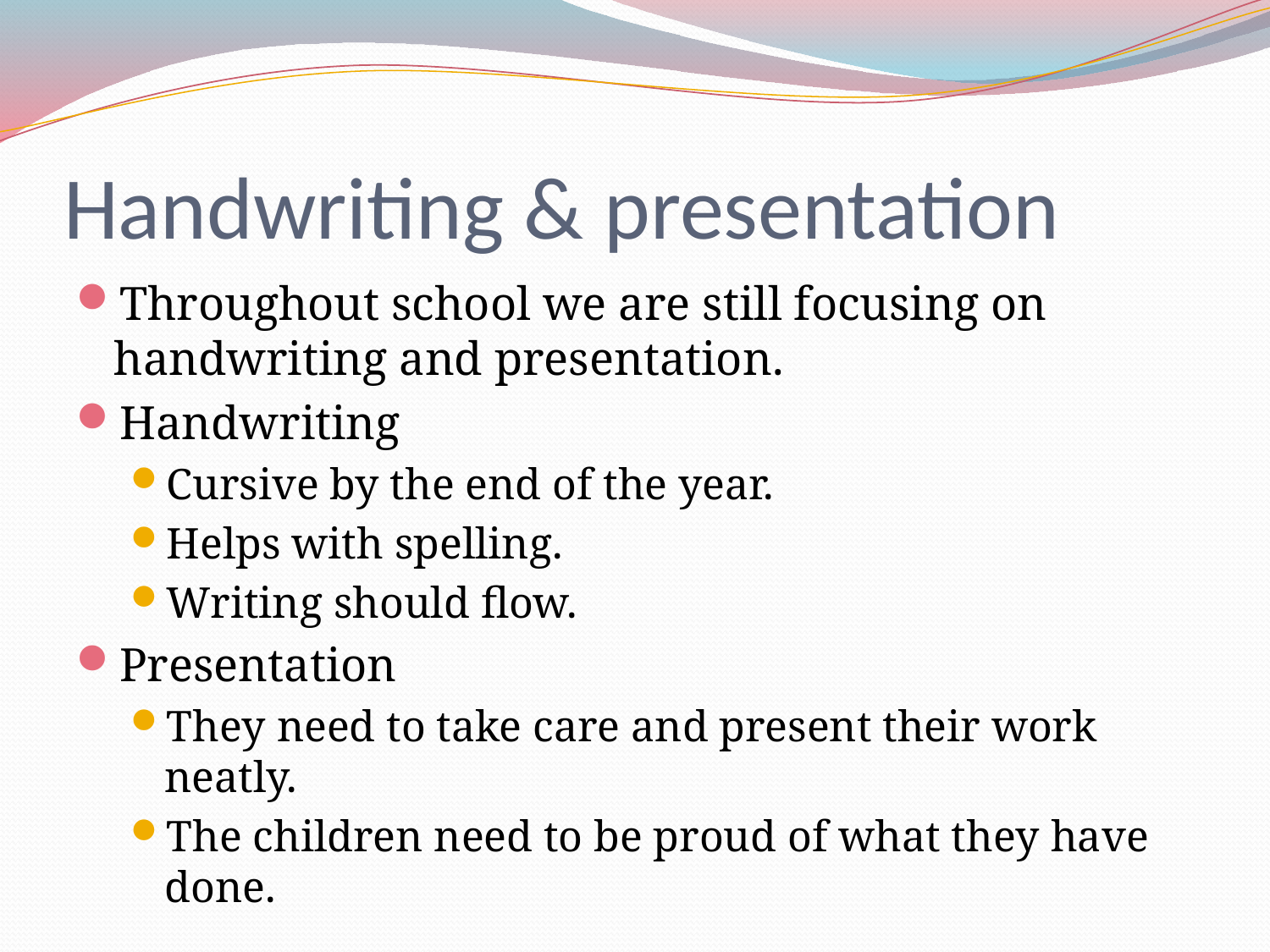

# Handwriting & presentation
Throughout school we are still focusing on handwriting and presentation.
Handwriting
Cursive by the end of the year.
Helps with spelling.
Writing should flow.
Presentation
They need to take care and present their work neatly.
The children need to be proud of what they have done.